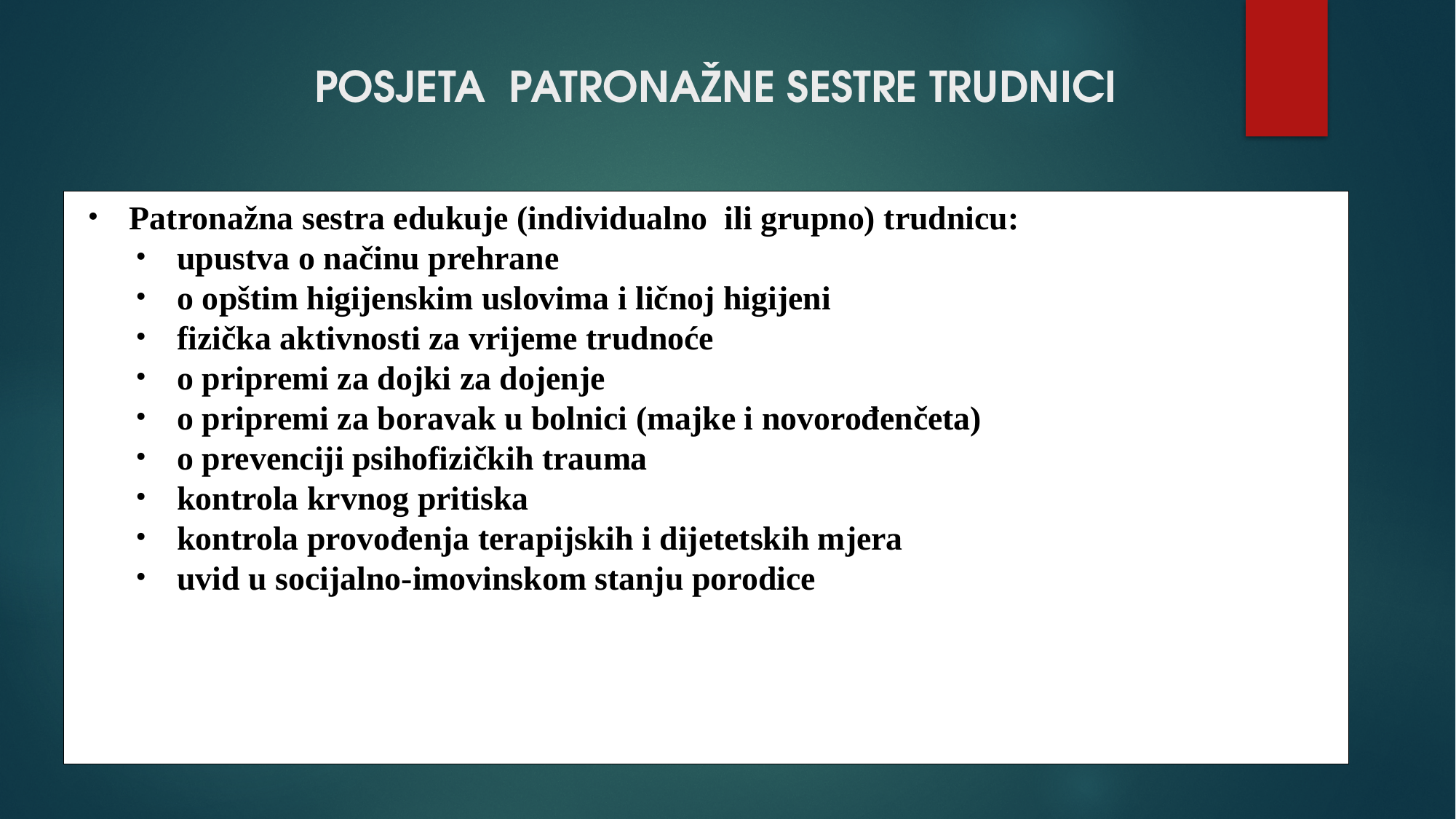

# POSJETA  PATRONAŽNE SESTRE TRUDNICI
Patronažna sestra edukuje (individualno  ili grupno) trudnicu:
upustva o načinu prehrane
o opštim higijenskim uslovima i ličnoj higijeni
fizička aktivnosti za vrijeme trudnoće
o pripremi za dojki za dojenje
o pripremi za boravak u bolnici (majke i novorođenčeta)
o prevenciji psihofizičkih trauma
kontrola krvnog pritiska
kontrola provođenja terapijskih i dijetetskih mjera
uvid u socijalno-imovinskom stanju porodice